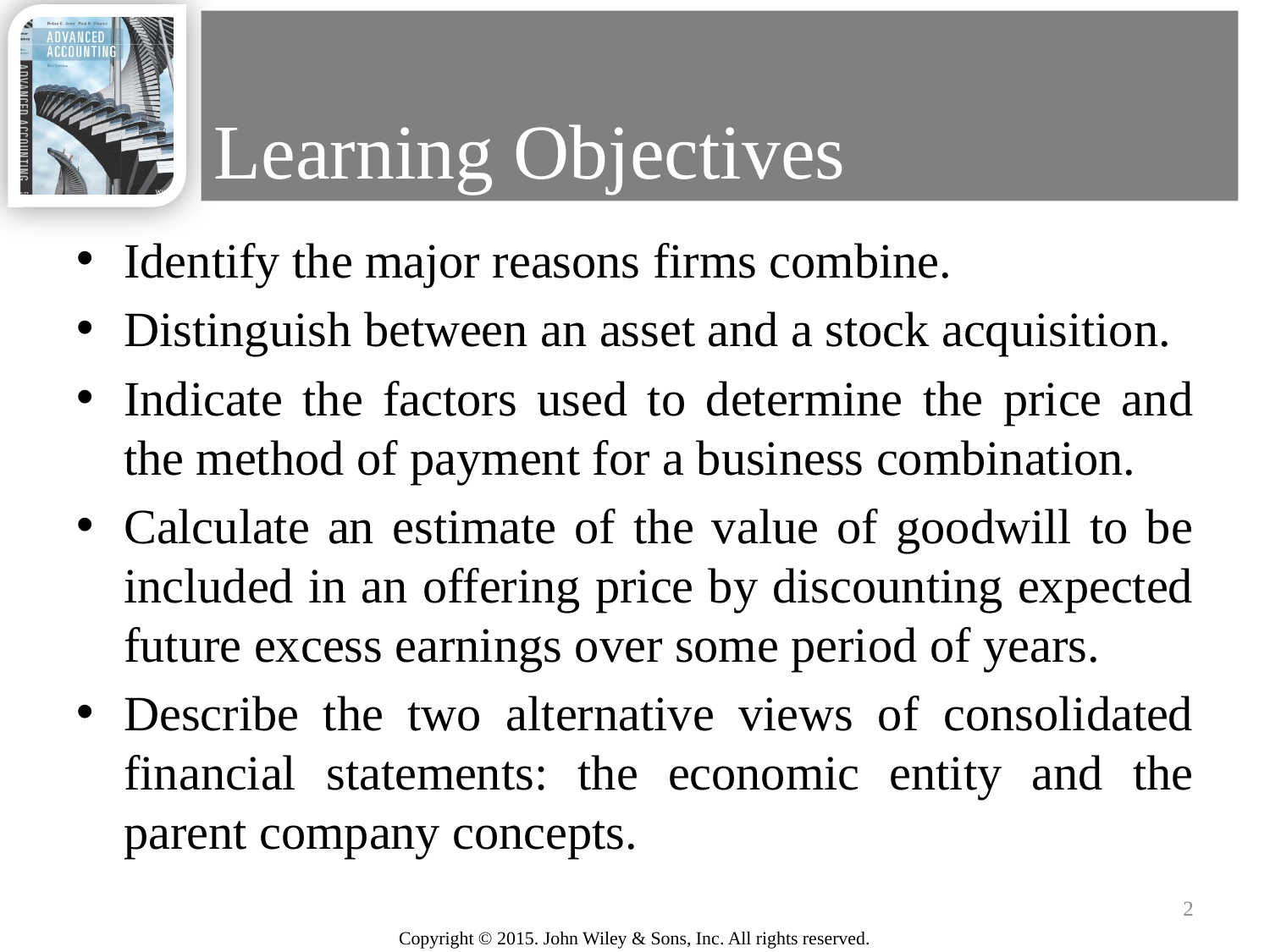

# Learning Objectives
Identify the major reasons firms combine.
Distinguish between an asset and a stock acquisition.
Indicate the factors used to determine the price and the method of payment for a business combination.
Calculate an estimate of the value of goodwill to be included in an offering price by discounting expected future excess earnings over some period of years.
Describe the two alternative views of consolidated financial statements: the economic entity and the parent company concepts.

2